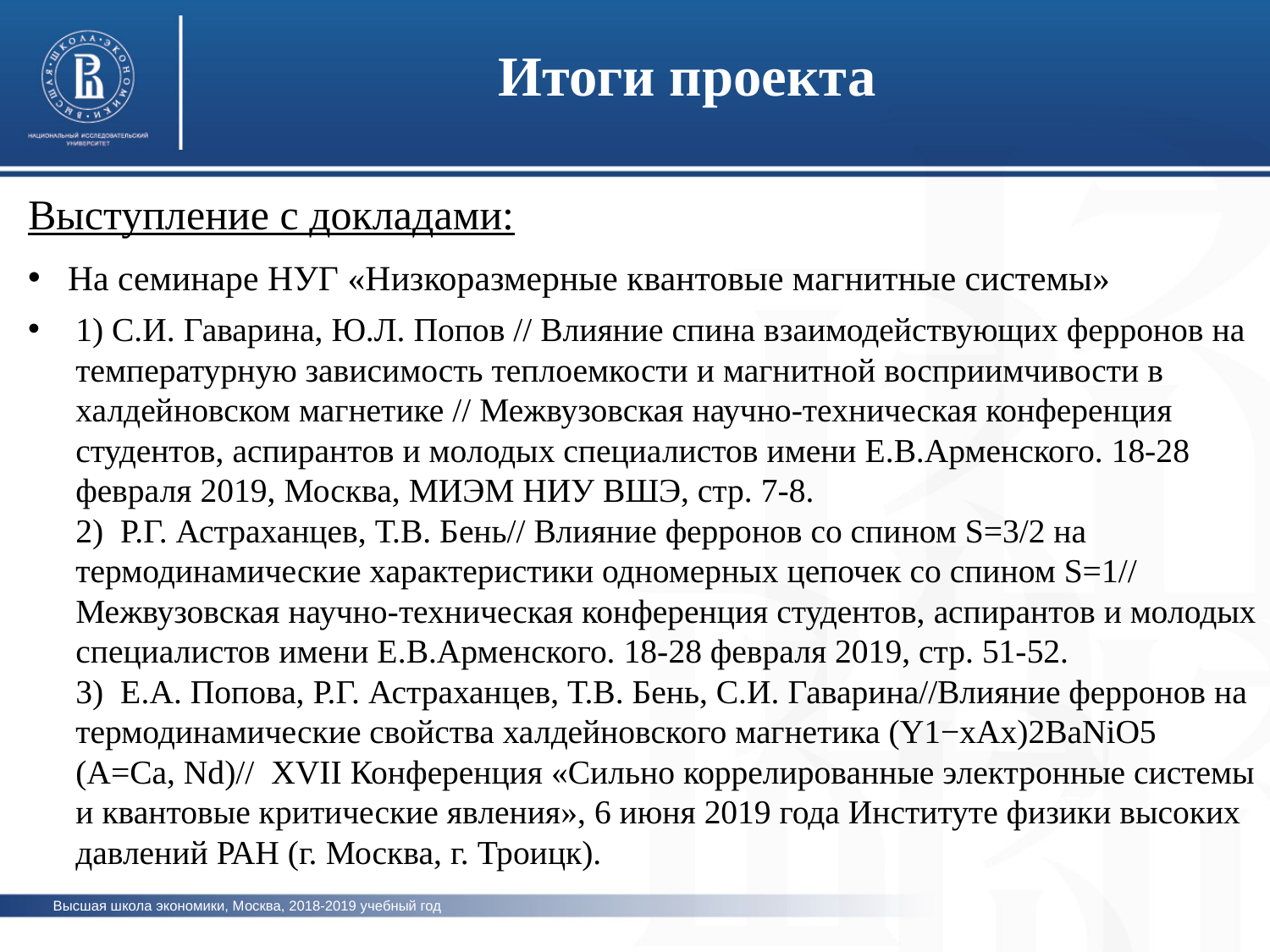

Итоги проекта
Выступление с докладами:
На семинаре НУГ «Низкоразмерные квантовые магнитные системы»
1) С.И. Гаварина, Ю.Л. Попов // Влияние спина взаимодействующих ферронов на температурную зависимость теплоемкости и магнитной восприимчивости в халдейновском магнетике // Межвузовская научно-техническая конференция студентов, аспирантов и молодых специалистов имени Е.В.Арменского. 18-28 февраля 2019, Москва, МИЭМ НИУ ВШЭ, стр. 7-8.
2)  Р.Г. Астраханцев, Т.В. Бень// Влияние ферронов со спином S=3/2 на термодинамические характеристики одномерных цепочек со спином S=1// Межвузовская научно-техническая конференция студентов, аспирантов и молодых специалистов имени Е.В.Арменского. 18-28 февраля 2019, стр. 51-52.
3)  Е.А. Попова, Р.Г. Астраханцев, Т.В. Бень, С.И. Гаварина//Влияние ферронов на термодинамические свойства халдейновского магнетика (Y1−xAx)2BaNiO5  (A=Ca, Nd)//  XVII Конференция «Сильно коррелированные электронные системы и квантовые критические явления», 6 июня 2019 года Институте физики высоких давлений РАН (г. Москва, г. Троицк).

фото
Высшая школа экономики, Москва, 2018-2019 учебный год